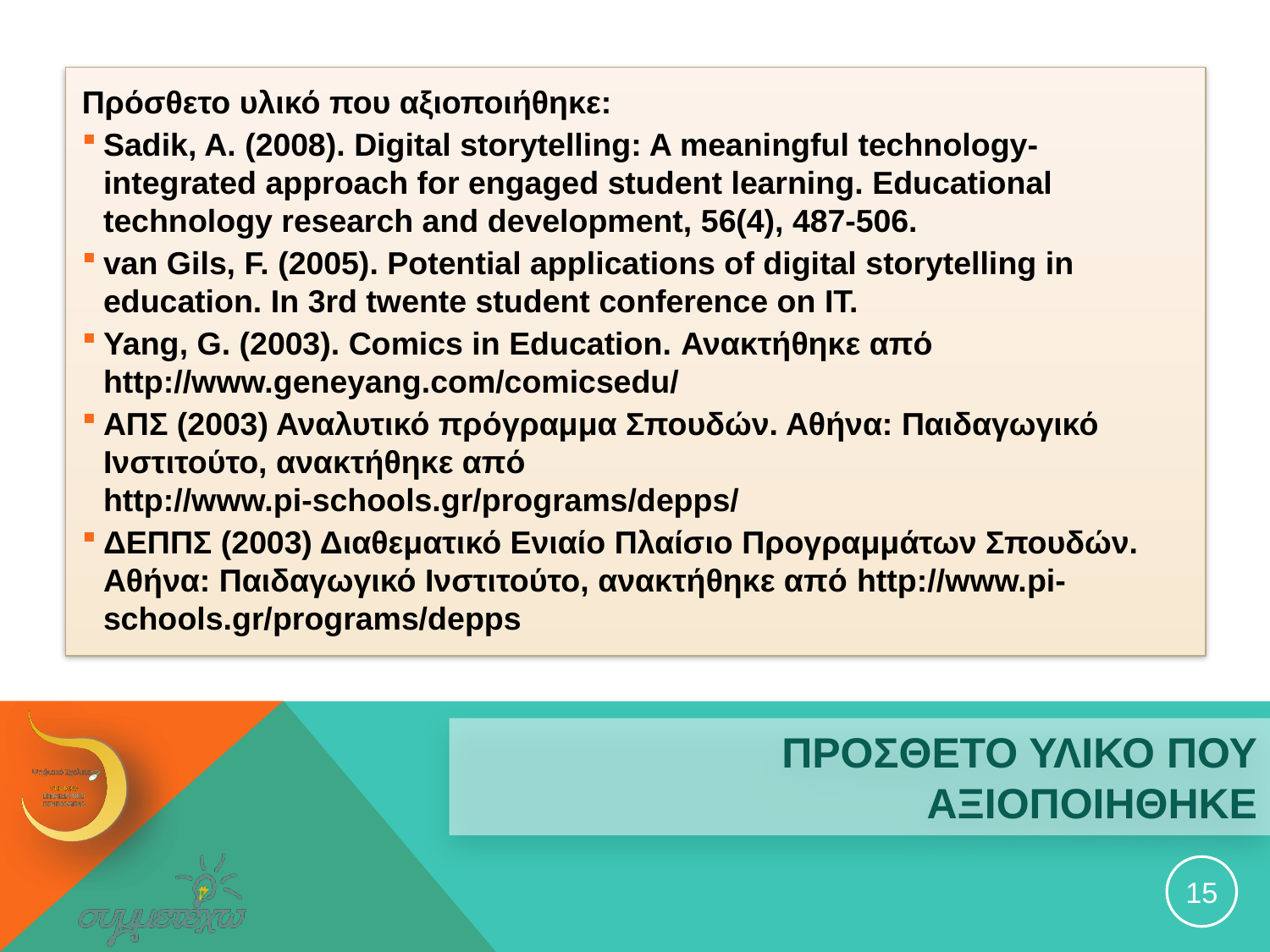

Πρόσθετο υλικό που αξιοποιήθηκε:
Sadik, A. (2008). Digital storytelling: A meaningful technology-integrated approach for engaged student learning. Educational technology research and development, 56(4), 487-506.
van Gils, F. (2005). Potential applications of digital storytelling in education. In 3rd twente student conference on IT.
Yang, G. (2003). Comics in Education. Ανακτήθηκε από http://www.geneyang.com/comicsedu/
ΑΠΣ (2003) Αναλυτικό πρόγραμμα Σπουδών. Αθήνα: Παιδαγωγικό Ινστιτούτο, ανακτήθηκε από http://www.pi-schools.gr/programs/depps/
ΔΕΠΠΣ (2003) Διαθεματικό Ενιαίο Πλαίσιο Προγραμμάτων Σπουδών. Αθήνα: Παιδαγωγικό Ινστιτούτο, ανακτήθηκε από http://www.pi-schools.gr/programs/depps

# ΠΡΟΣΘΕΤΟ ΥΛΙΚΟ ΠΟΥ ΑΞΙΟΠΟΙΗΘΗΚΕ
15